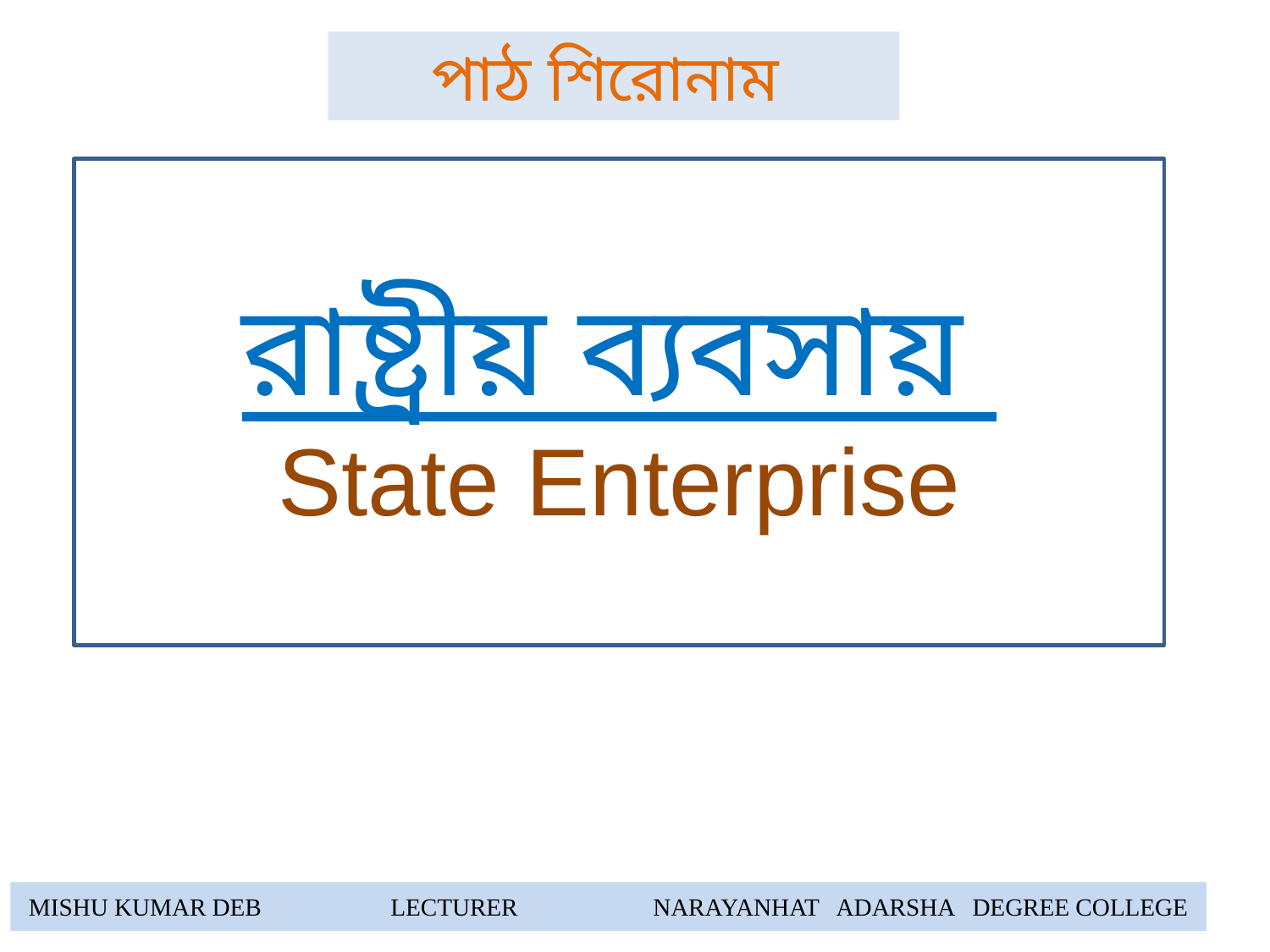

পাঠ শিরোনাম
রাষ্ট্রীয় ব্যবসায়
State Enterprise

MISHU KUMAR DEB                     LECTURER                      NARAYANHAT   ADARSHA   DEGREE COLLEGE